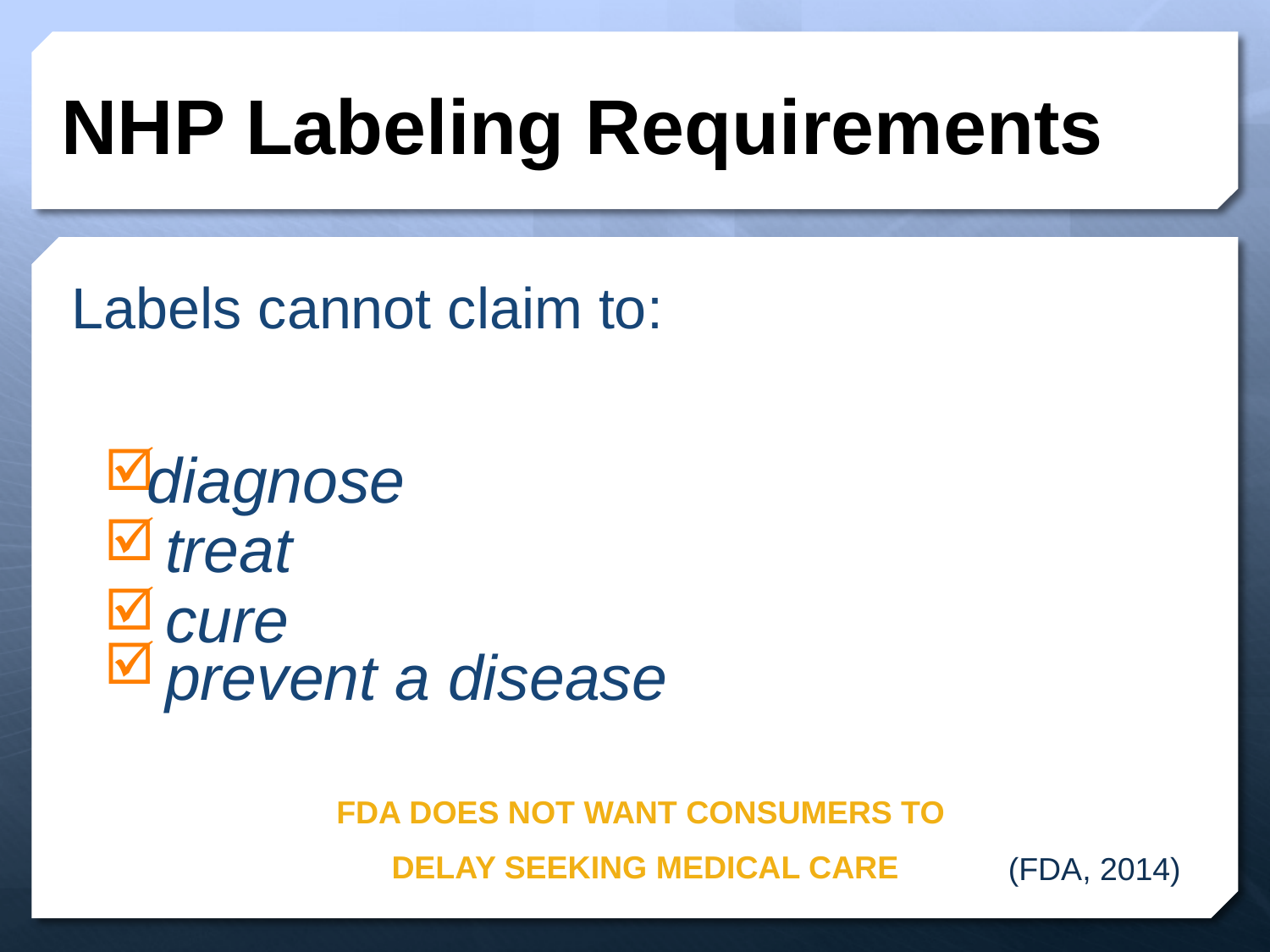

# NHP Labeling Requirements
Labels cannot claim to:

diagnose
 treat
 cure
 prevent a disease

FDA DOES NOT WANT CONSUMERS TO
DELAY SEEKING MEDICAL CARE
(FDA, 2014)